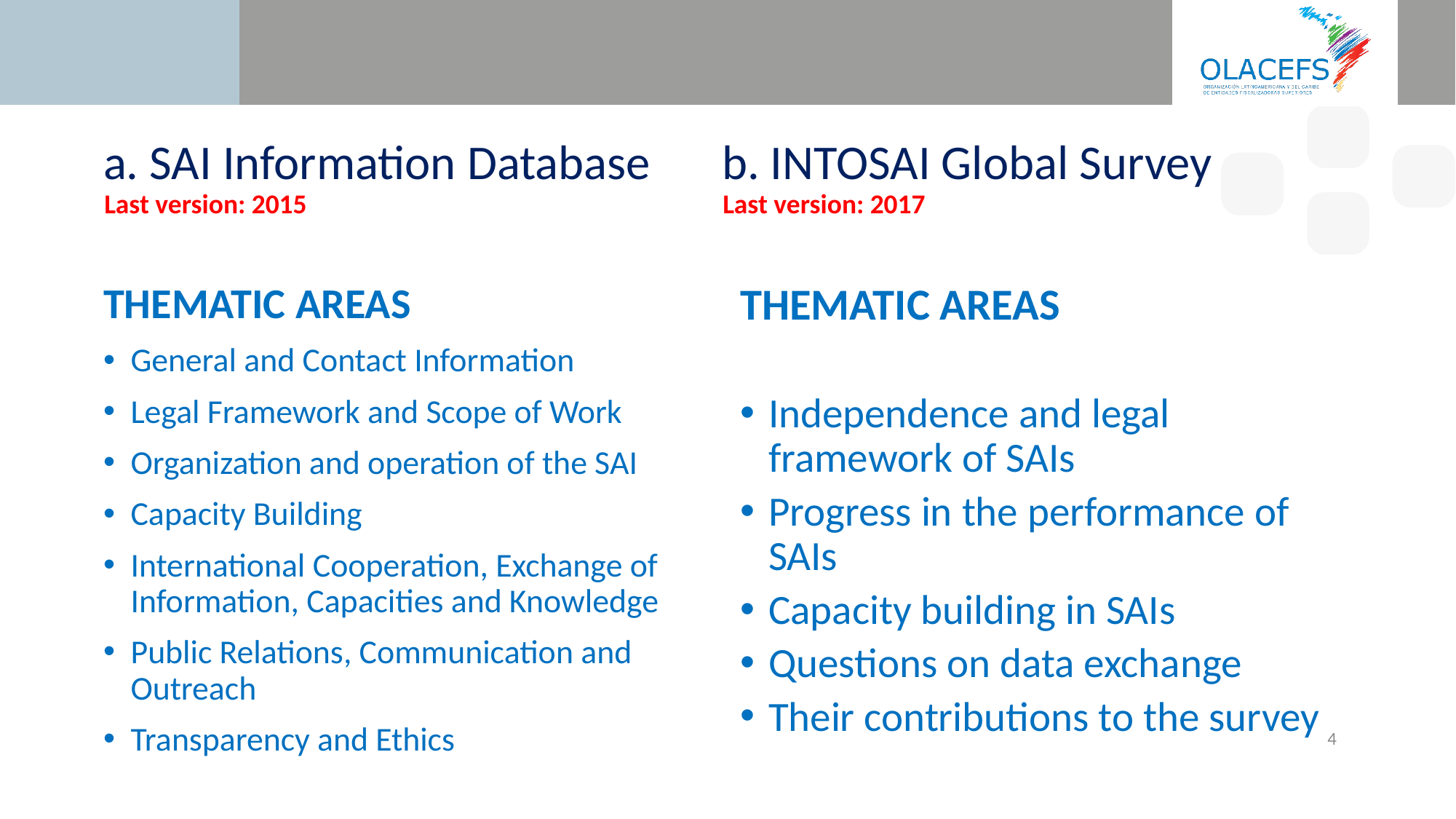

# a. SAI Information Database
b. INTOSAI Global Survey
Last version: 2015
Last version: 2017
THEMATIC AREAS
General and Contact Information
Legal Framework and Scope of Work
Organization and operation of the SAI
Capacity Building
International Cooperation, Exchange of Information, Capacities and Knowledge
Public Relations, Communication and Outreach
Transparency and Ethics
THEMATIC AREAS

Independence and legal framework of SAIs
Progress in the performance of SAIs
Capacity building in SAIs
Questions on data exchange
Their contributions to the survey
4